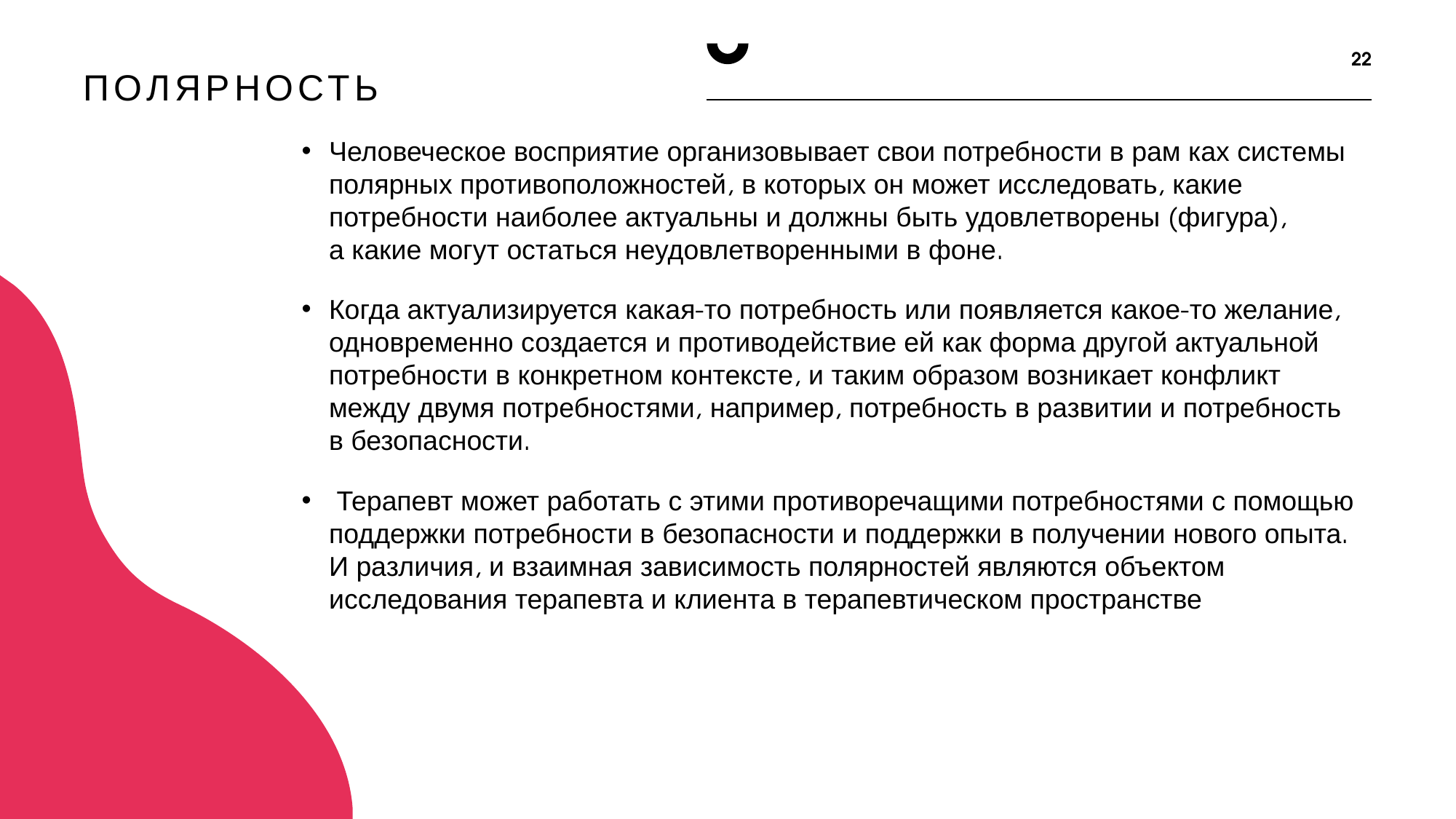

22
# полярность
Человеческое восприятие организовывает свои потребности в рам ках системы полярных противоположностей, в которых он может исследовать, какие потребности наиболее актуальны и должны быть удовлетворены (фигура), а какие могут остаться неудовлетворенными в фоне.
Когда актуализируется какая-то потребность или появляется какое-то желание, одновременно создается и противодействие ей как форма другой актуальной потребности в конкретном контексте, и таким образом возникает конфликт между двумя потребностями, например, потребность в развитии и потребность в безопасности.
 Терапевт может работать с этими противоречащими потребностями с помощью поддержки потребности в безопасности и поддержки в получении нового опыта. И различия, и взаимная зависимость полярностей являются объектом исследования терапевта и клиента в терапевтическом пространстве